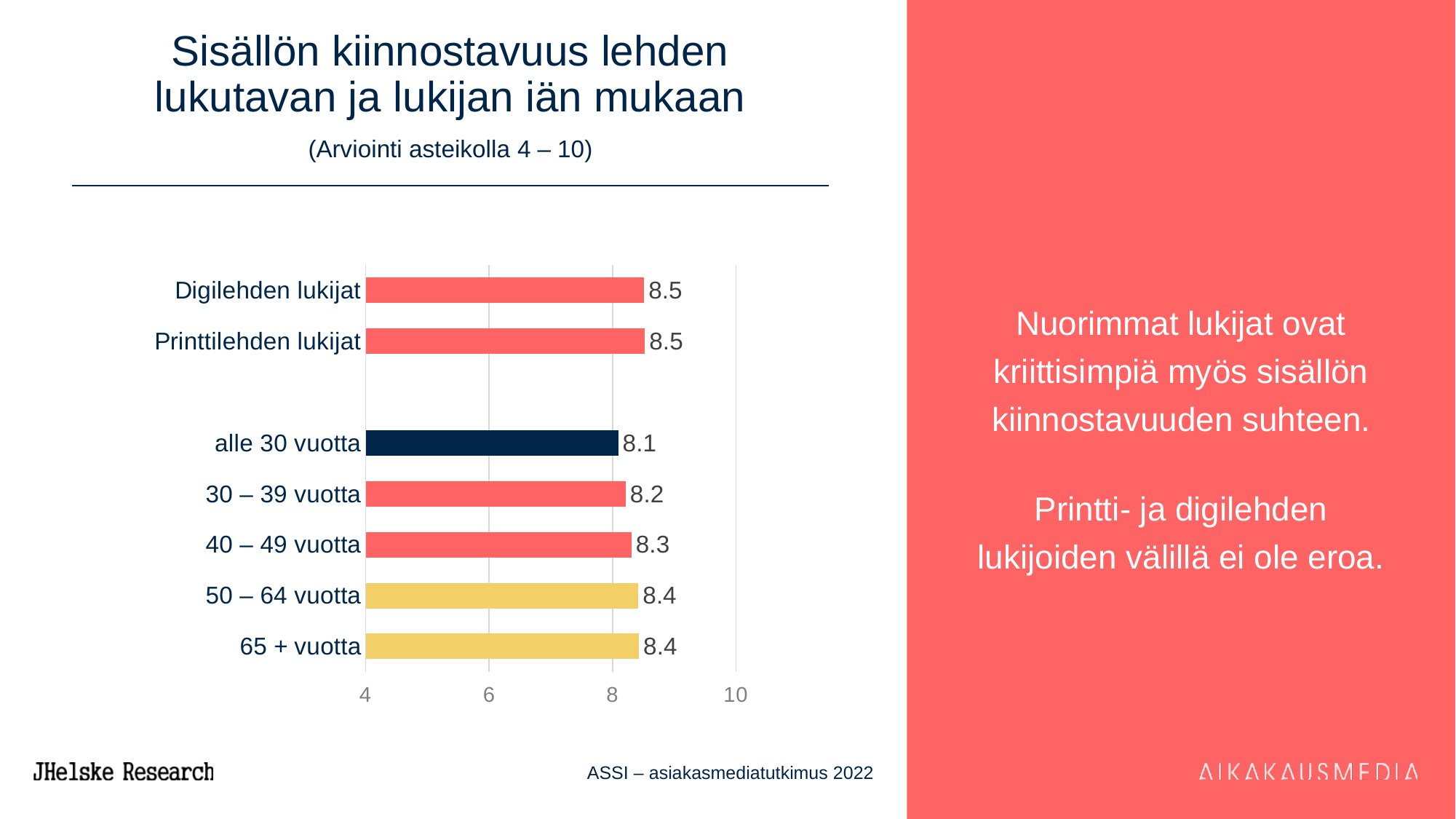

# Sisällön kiinnostavuus lehden lukutavan ja lukijan iän mukaan (Arviointi asteikolla 4 – 10)
Nuorimmat lukijat ovat kriittisimpiä myös sisällön kiinnostavuuden suhteen.

Printti- ja digilehden lukijoiden välillä ei ole eroa.

### Chart

| Category | 7 ASSI |
|---|---|
| Digilehden lukijat | 8.512 |
| Printtilehden lukijat | 8.524999999999999 |
|  | None |
| alle 30 vuotta | 8.093 |
| 30 – 39 vuotta | 8.214 |
| 40 – 49 vuotta | 8.306 |
| 50 – 64 vuotta | 8.419 |
| 65 + vuotta | 8.430000000000001 |